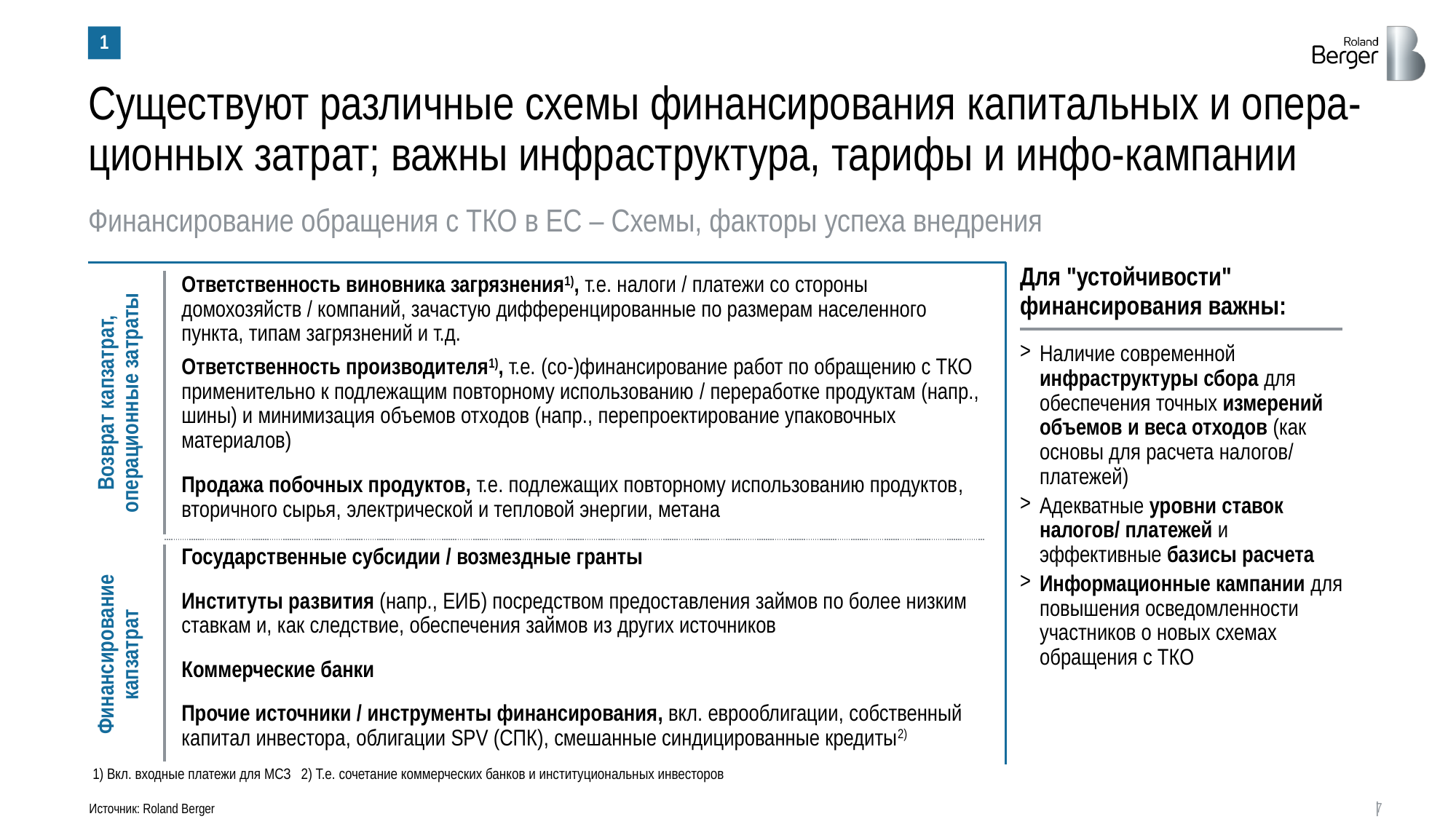

1
# Существуют различные схемы финансирования капитальных и опера-ционных затрат; важны инфраструктура, тарифы и инфо-кампании
Финансирование обращения с ТКО в ЕС – Схемы, факторы успеха внедрения

Для "устойчивости" финансирования важны:
Ответственность виновника загрязнения1), т.е. налоги / платежи со стороны домохозяйств / компаний, зачастую дифференцированные по размерам населенного пункта, типам загрязнений и т.д.
Наличие современной инфраструктуры сбора для обеспечения точных измерений объемов и веса отходов (как основы для расчета налогов/ платежей)
Адекватные уровни ставок налогов/ платежей и эффективные базисы расчета
Информационные кампании для повышения осведомленности участников о новых схемах обращения с ТКО
Ответственность производителя1), т.е. (со-)финансирование работ по обращению с ТКО применительно к подлежащим повторному использованию / переработке продуктам (напр., шины) и минимизация объемов отходов (напр., перепроектирование упаковочных материалов)
Возврат капзатрат, операционные затраты
Продажа побочных продуктов, т.е. подлежащих повторному использованию продуктов, вторичного сырья, электрической и тепловой энергии, метана
Государственные субсидии / возмездные гранты
Институты развития (напр., ЕИБ) посредством предоставления займов по более низким ставкам и, как следствие, обеспечения займов из других источников
Финансирование капзатрат
Коммерческие банки
Прочие источники / инструменты финансирования, вкл. еврооблигации, собственный капитал инвестора, облигации SPV (СПК), смешанные синдицированные кредиты2)
1) Вкл. входные платежи для МСЗ   2) Т.е. сочетание коммерческих банков и институциональных инвесторов
Источник: Roland Berger